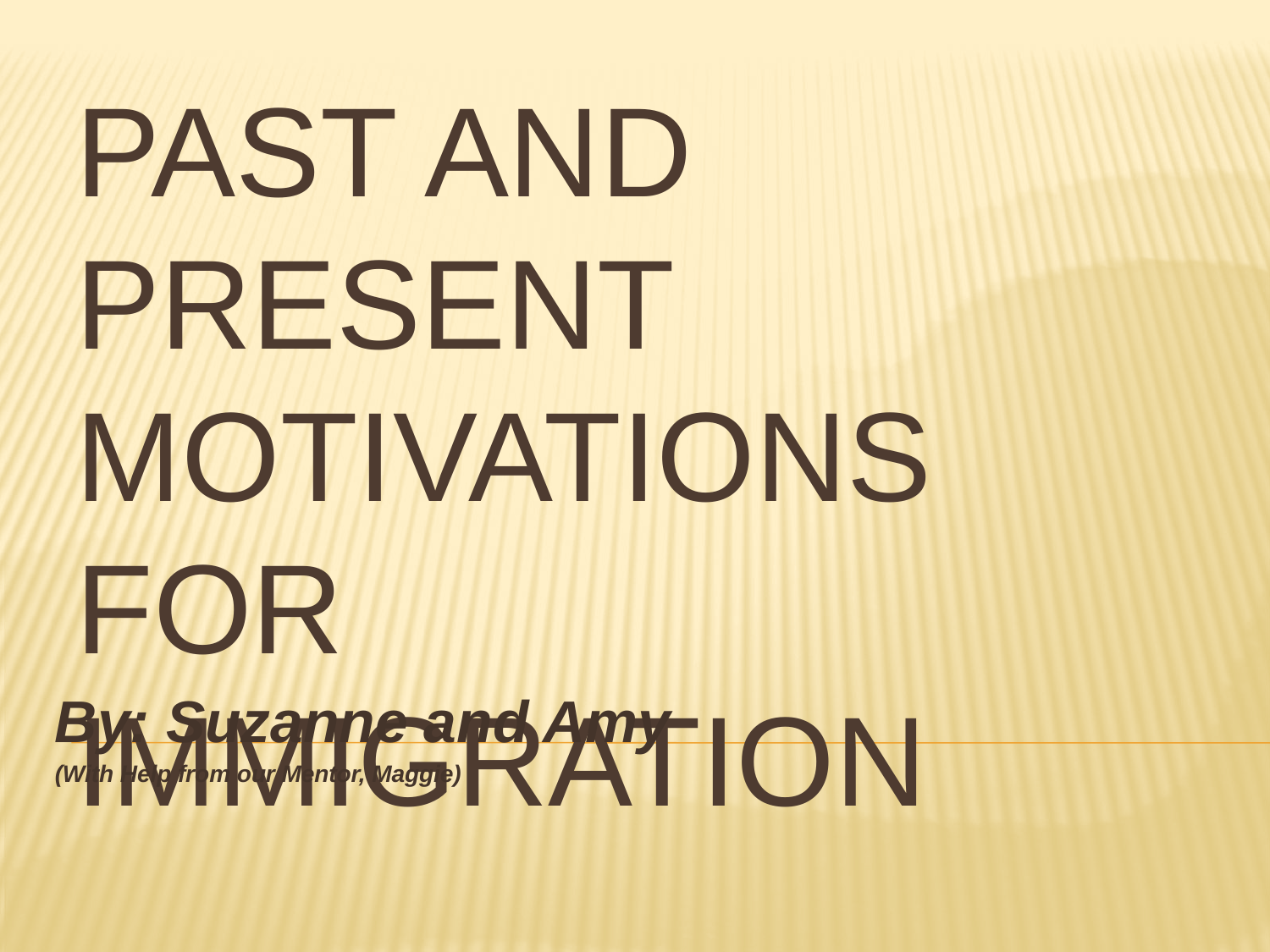

# Past and Present Motivations for Immigration
By: Suzanne and Amy
(With Help from our Mentor, Maggie)